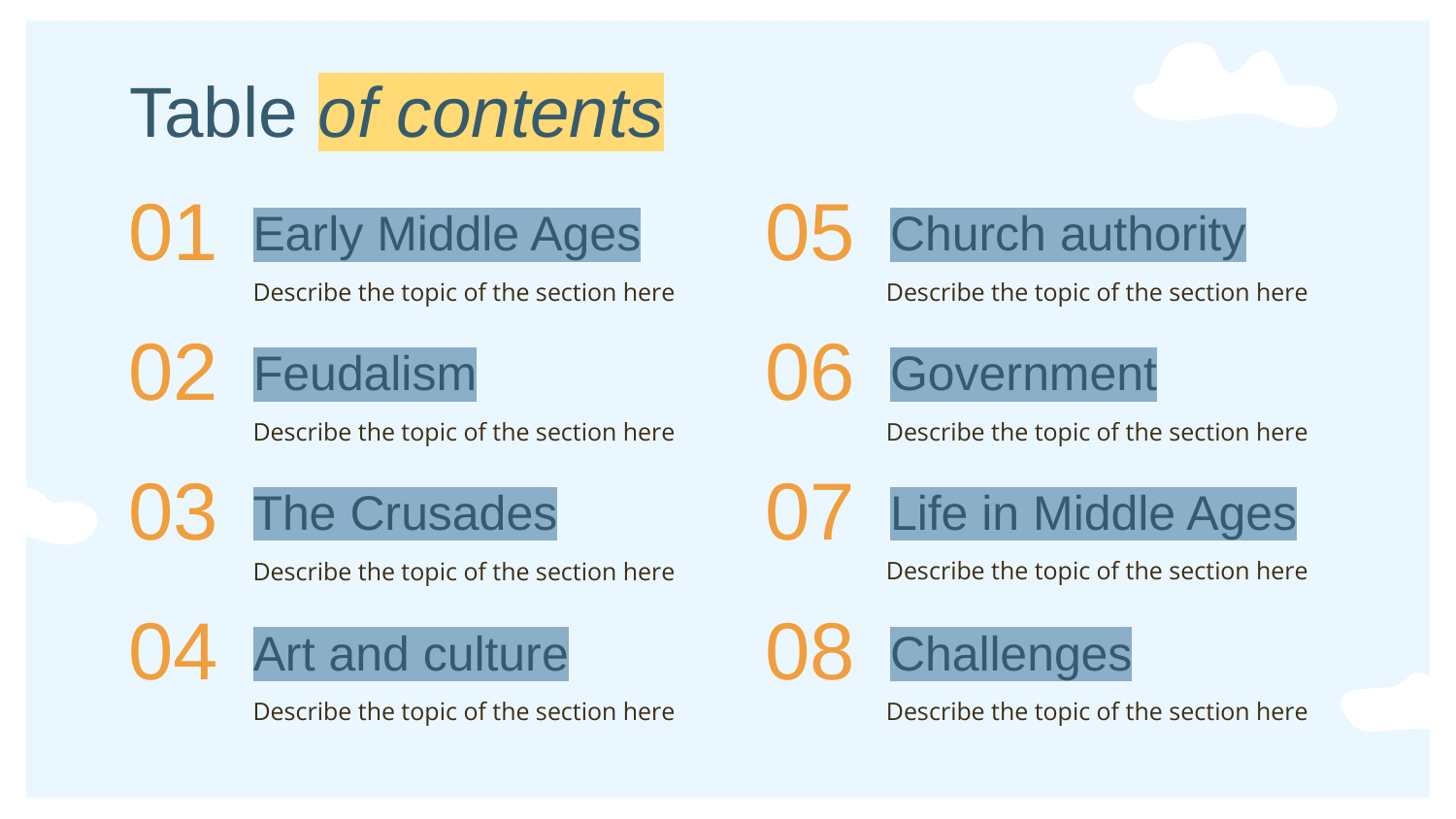

Table of contents
01
# Early Middle Ages
05
Church authority
Describe the topic of the section here
Describe the topic of the section here
02
Feudalism
06
Government
Describe the topic of the section here
Describe the topic of the section here
03
The Crusades
07
Life in Middle Ages
Describe the topic of the section here
Describe the topic of the section here
Challenges
Art and culture
08
04
Describe the topic of the section here
Describe the topic of the section here